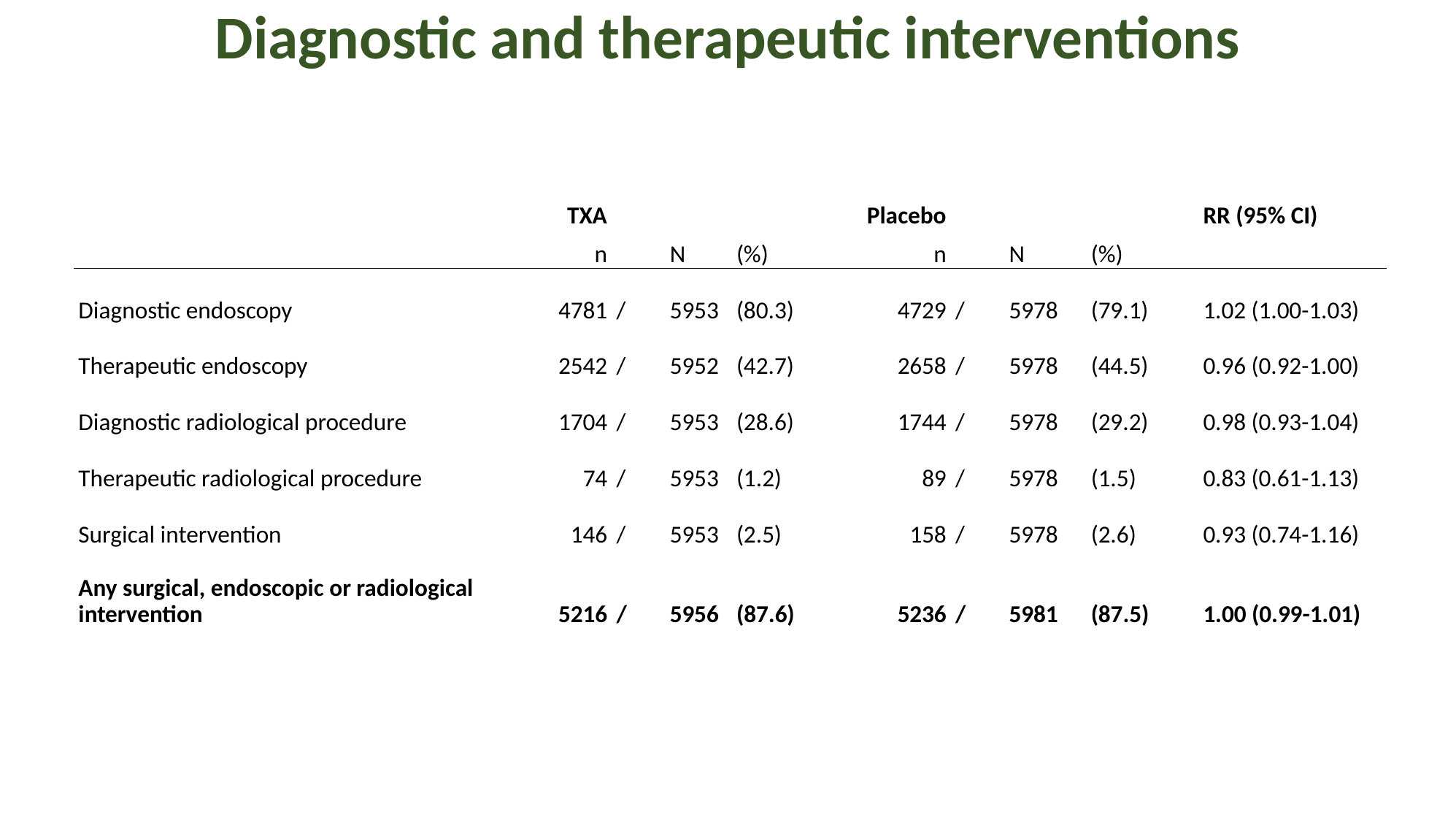

Diagnostic and therapeutic interventions
|  | TXA |  |  |  | Placebo |  |  |  | RR (95% CI) |
| --- | --- | --- | --- | --- | --- | --- | --- | --- | --- |
|  | n |  | N | (%) | n |  | N | (%) |  |
| Diagnostic endoscopy | 4781 | / | 5953 | (80.3) | 4729 | / | 5978 | (79.1) | 1.02 (1.00-1.03) |
| Therapeutic endoscopy | 2542 | / | 5952 | (42.7) | 2658 | / | 5978 | (44.5) | 0.96 (0.92-1.00) |
| Diagnostic radiological procedure | 1704 | / | 5953 | (28.6) | 1744 | / | 5978 | (29.2) | 0.98 (0.93-1.04) |
| Therapeutic radiological procedure | 74 | / | 5953 | (1.2) | 89 | / | 5978 | (1.5) | 0.83 (0.61-1.13) |
| Surgical intervention | 146 | / | 5953 | (2.5) | 158 | / | 5978 | (2.6) | 0.93 (0.74-1.16) |
| Any surgical, endoscopic or radiological intervention | 5216 | / | 5956 | (87.6) | 5236 | / | 5981 | (87.5) | 1.00 (0.99-1.01) |